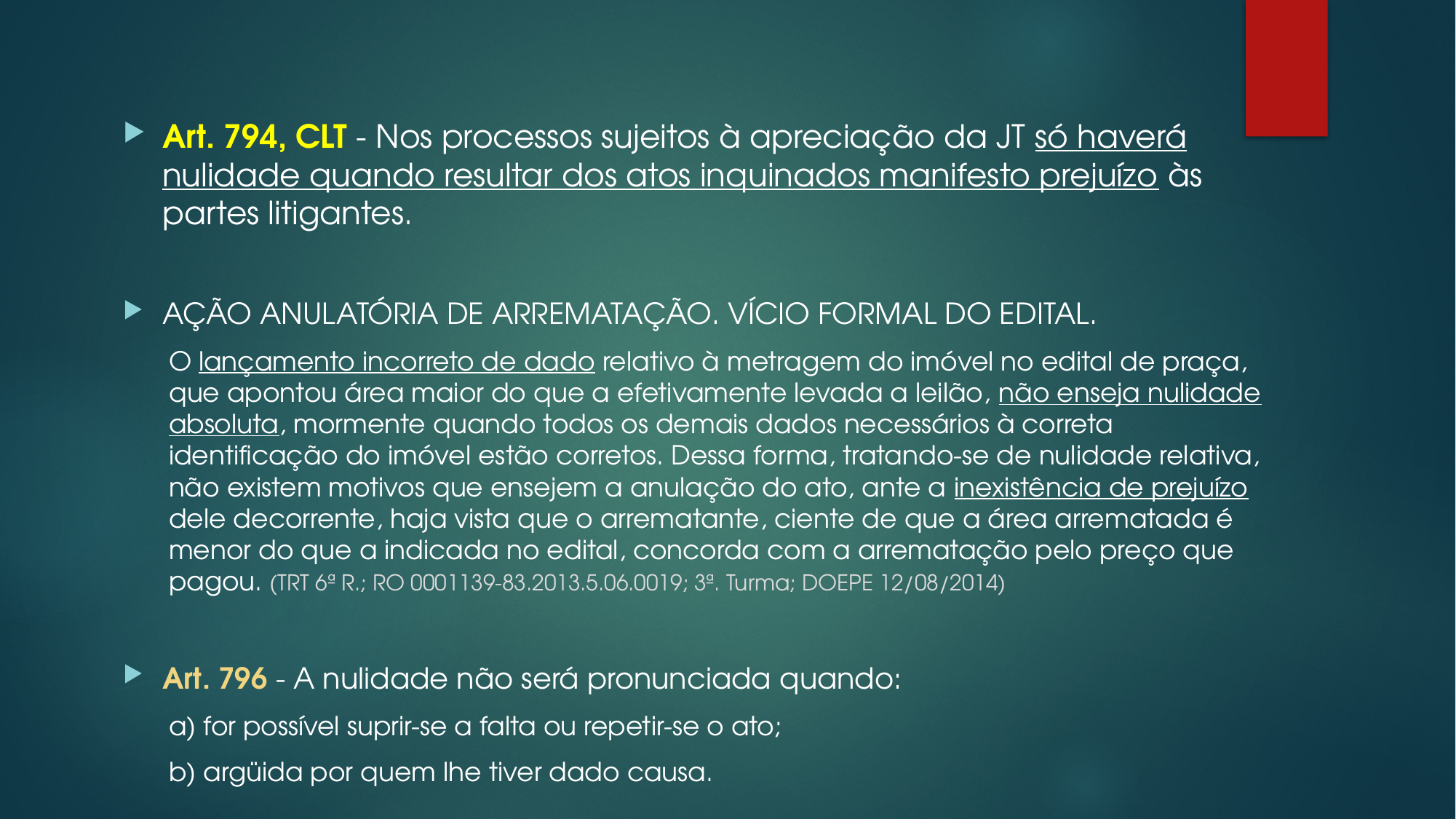

Art. 794, CLT - Nos processos sujeitos à apreciação da JT só haverá nulidade quando resultar dos atos inquinados manifesto prejuízo às partes litigantes.

AÇÃO ANULATÓRIA DE ARREMATAÇÃO. VÍCIO FORMAL DO EDITAL.
O lançamento incorreto de dado relativo à metragem do imóvel no edital de praça, que apontou área maior do que a efetivamente levada a leilão, não enseja nulidade absoluta, mormente quando todos os demais dados necessários à correta identificação do imóvel estão corretos. Dessa forma, tratando-se de nulidade relativa, não existem motivos que ensejem a anulação do ato, ante a inexistência de prejuízo dele decorrente, haja vista que o arrematante, ciente de que a área arrematada é menor do que a indicada no edital, concorda com a arrematação pelo preço que pagou. (TRT 6ª R.; RO 0001139-83.2013.5.06.0019; 3ª. Turma; DOEPE 12/08/2014)

Art. 796 - A nulidade não será pronunciada quando:
a) for possível suprir-se a falta ou repetir-se o ato;
b) argüida por quem lhe tiver dado causa.